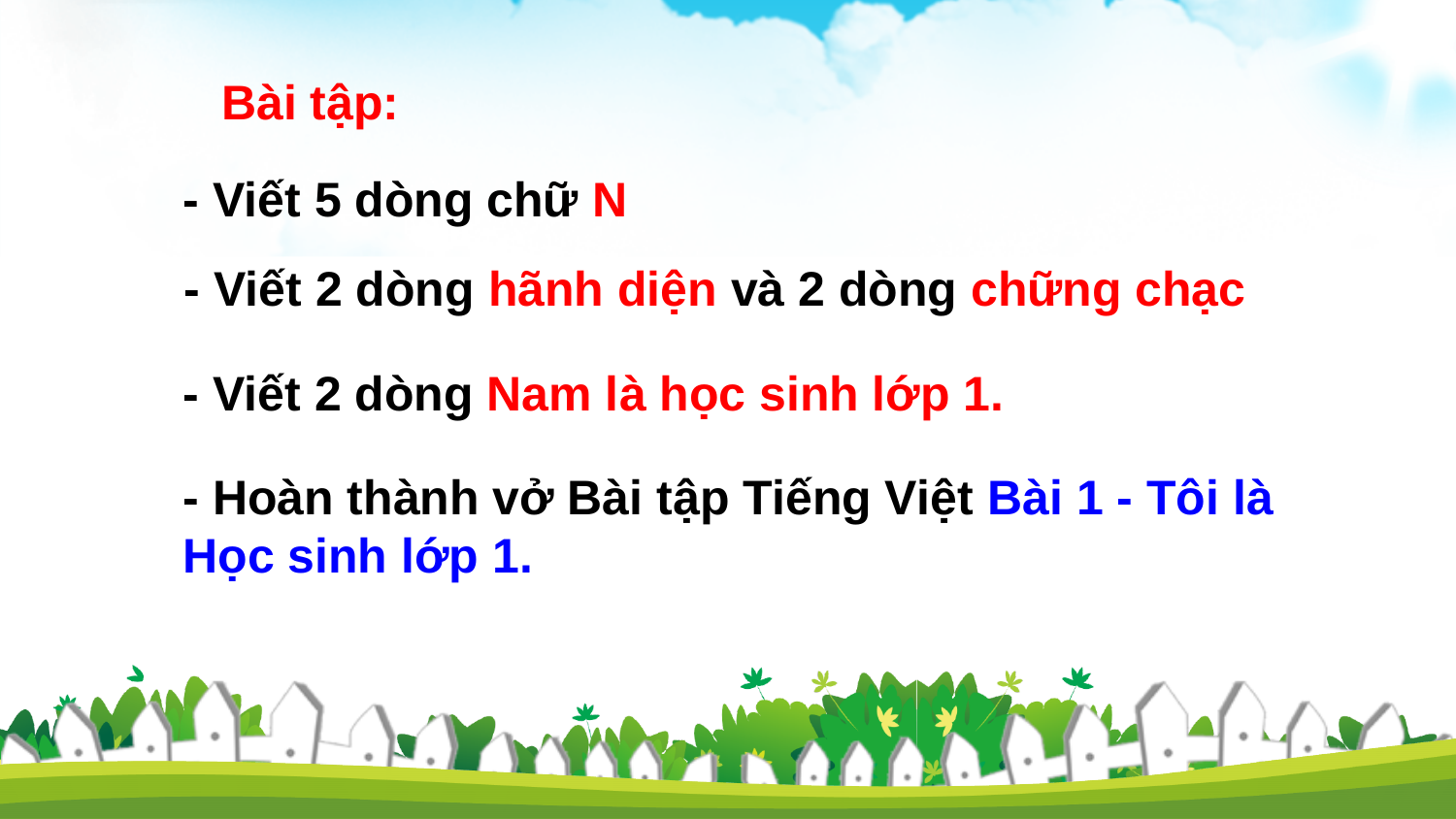

Bài tập:
- Viết 5 dòng chữ N
- Viết 2 dòng hãnh diện và 2 dòng chững chạc
- Viết 2 dòng Nam là học sinh lớp 1.
- Hoàn thành vở Bài tập Tiếng Việt Bài 1 - Tôi là Học sinh lớp 1.